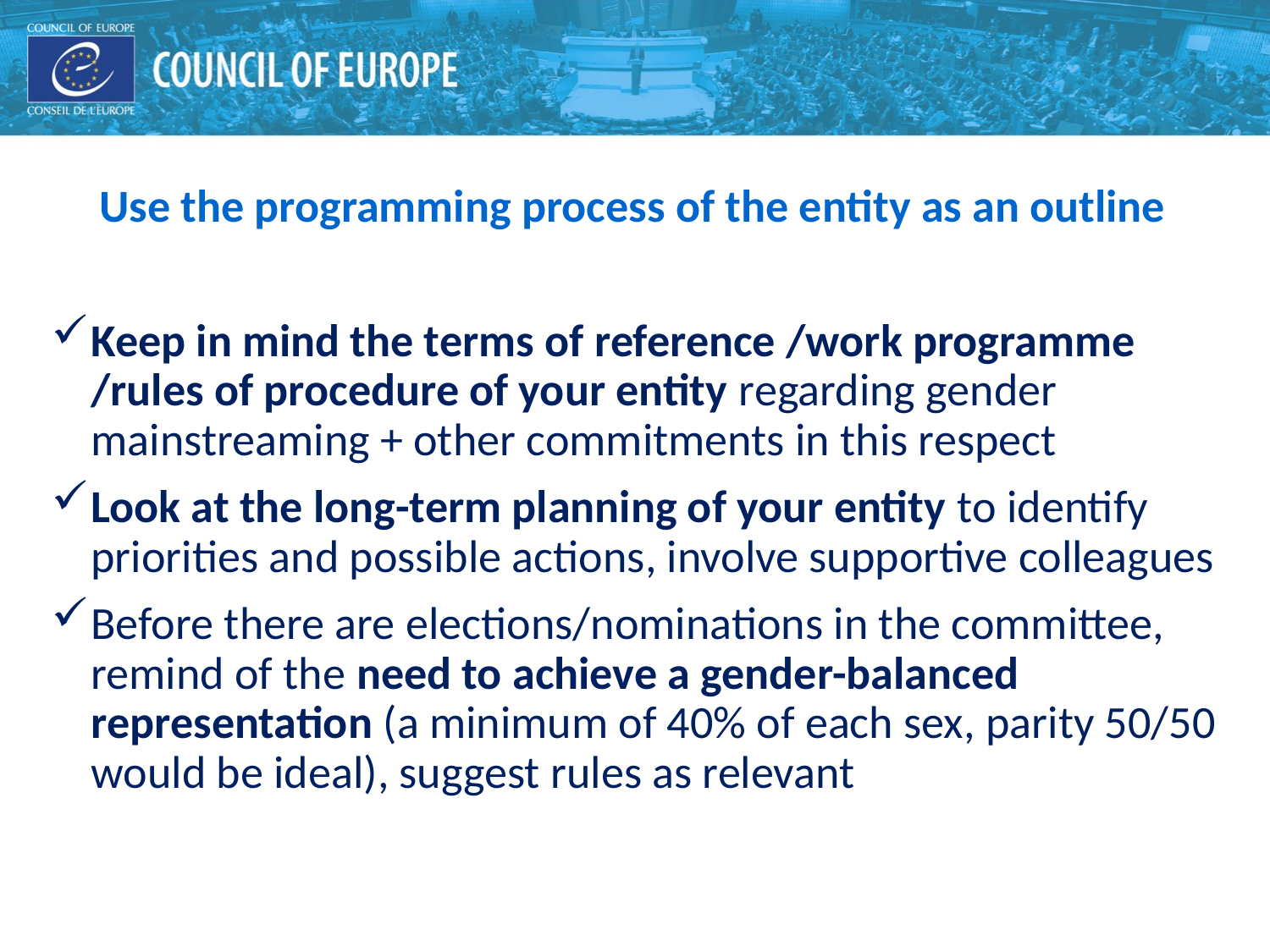

Use the programming process of the entity as an outline

Keep in mind the terms of reference /work programme /rules of procedure of your entity regarding gender mainstreaming + other commitments in this respect
Look at the long-term planning of your entity to identify priorities and possible actions, involve supportive colleagues
Before there are elections/nominations in the committee, remind of the need to achieve a gender-balanced representation (a minimum of 40% of each sex, parity 50/50 would be ideal), suggest rules as relevant